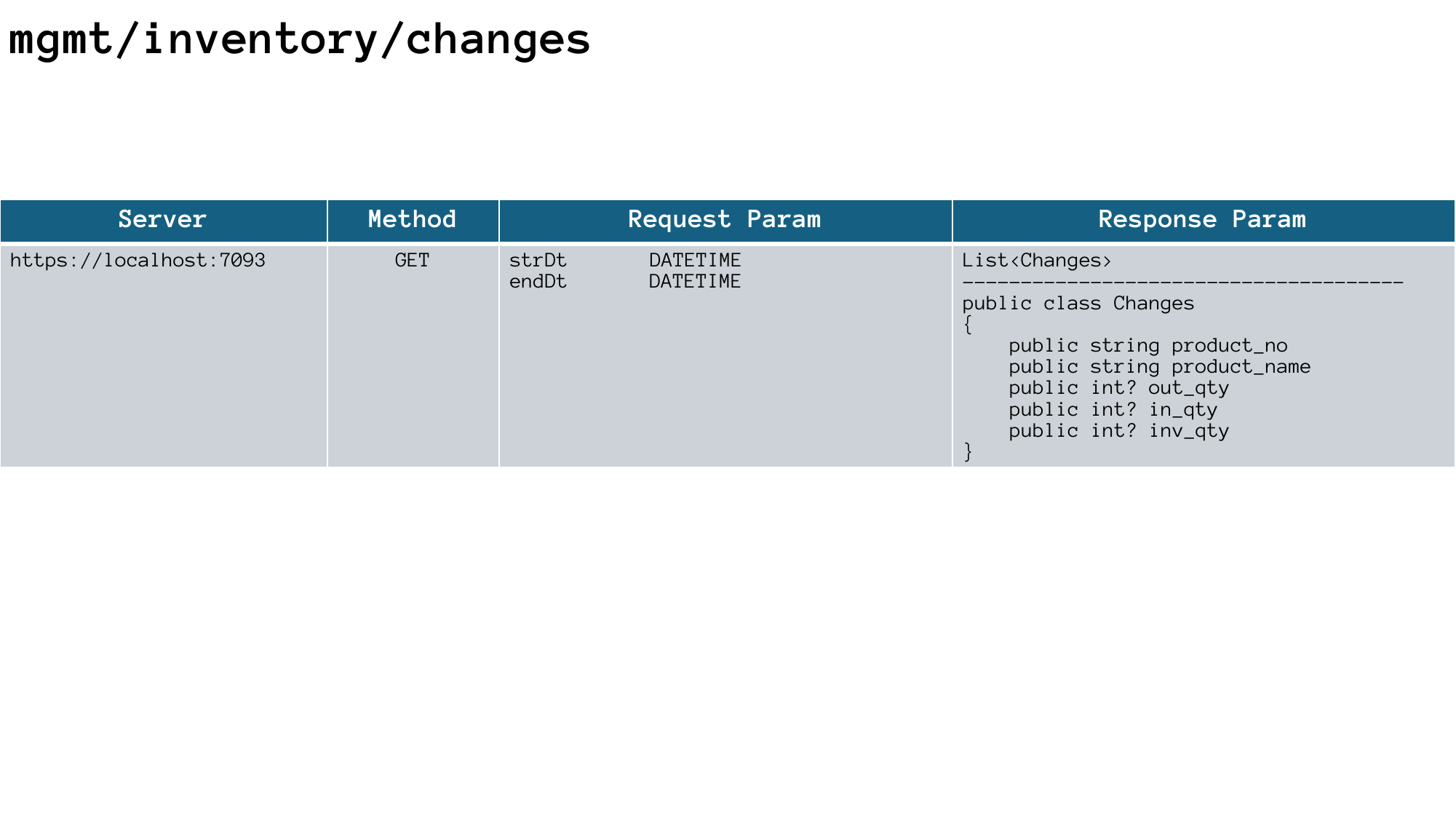

mgmt/inventory/changes
| Server | Method | Request Param | Response Param |
| --- | --- | --- | --- |
| https://localhost:7093 | GET | strDt DATETIME endDt DATETIME | List<Changes> -------------------------------------- public class Changes { public string product\_no public string product\_name public int? out\_qty public int? in\_qty public int? inv\_qty } |